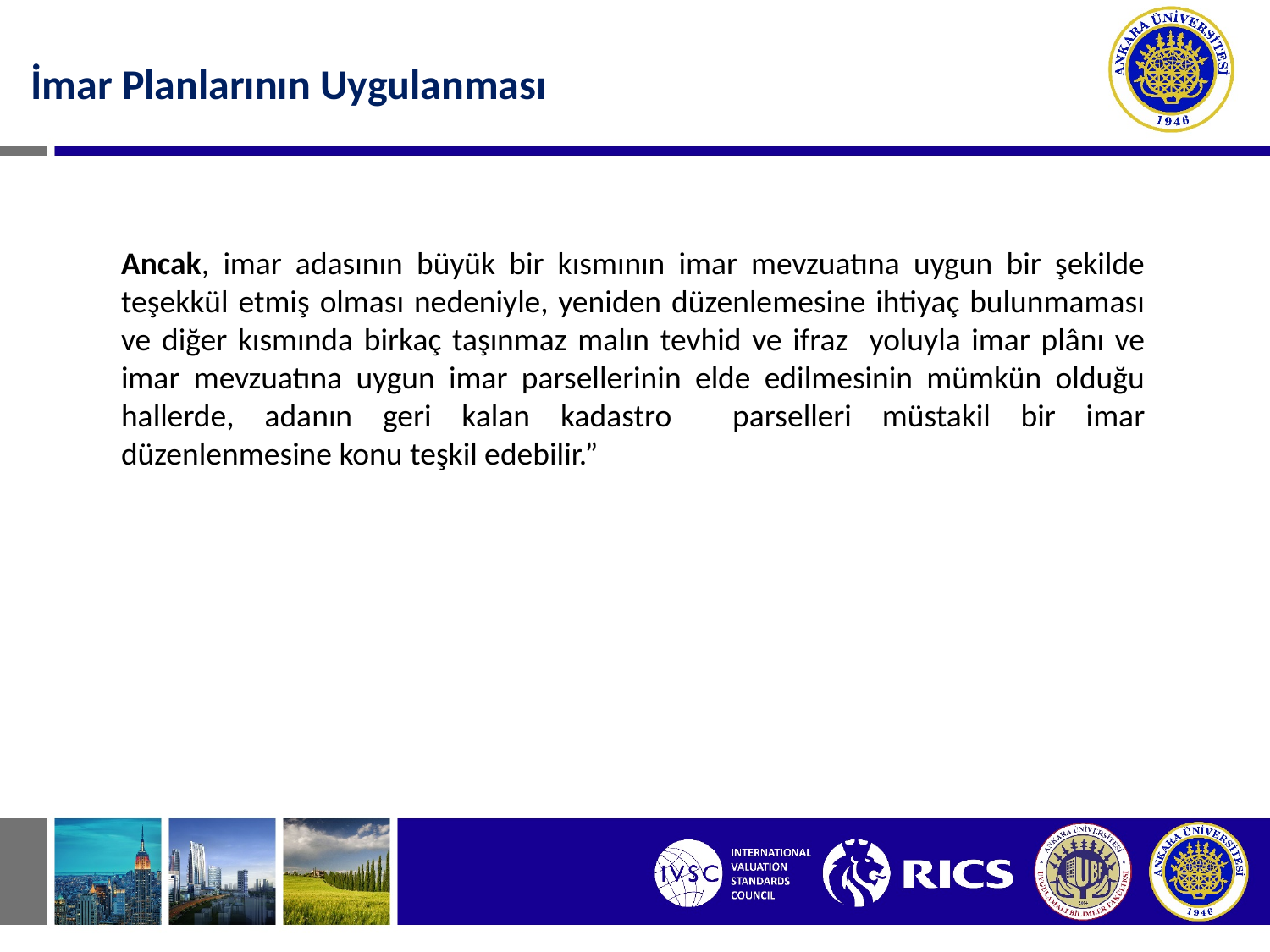

İmar Planlarının Uygulanması

Ancak, imar adasının büyük bir kısmının imar mevzuatına uygun bir şekilde teşekkül etmiş olması nedeniyle, yeniden düzenlemesine ihtiyaç bulunmaması ve diğer kısmında birkaç taşınmaz malın tevhid ve ifraz  yoluyla imar plânı ve imar mevzuatına uygun imar parsellerinin elde edilmesinin mümkün olduğu hallerde, adanın geri kalan kadastro  parselleri müstakil bir imar düzenlenmesine konu teşkil edebilir.”